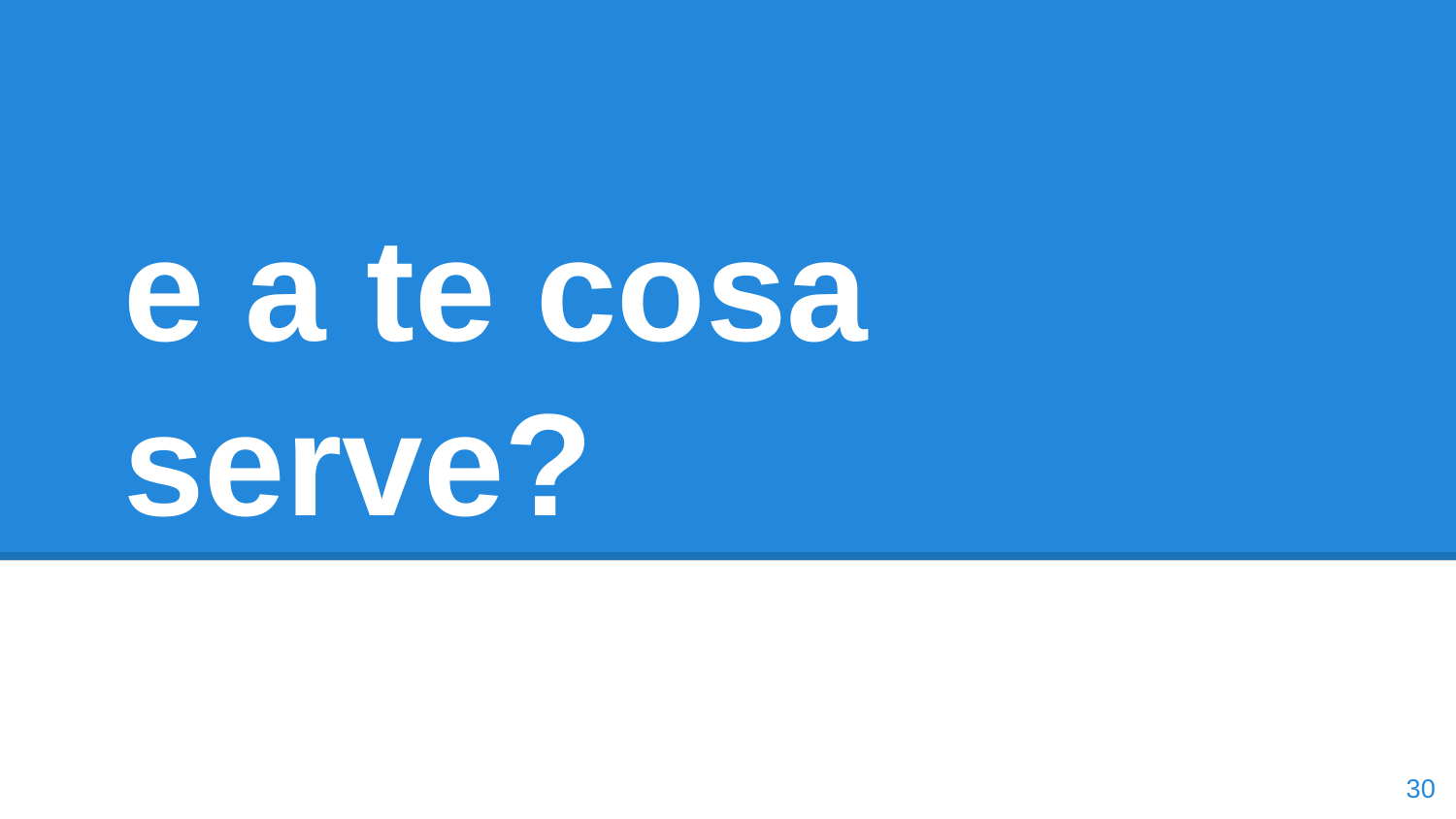

# e a te cosa serve?
30